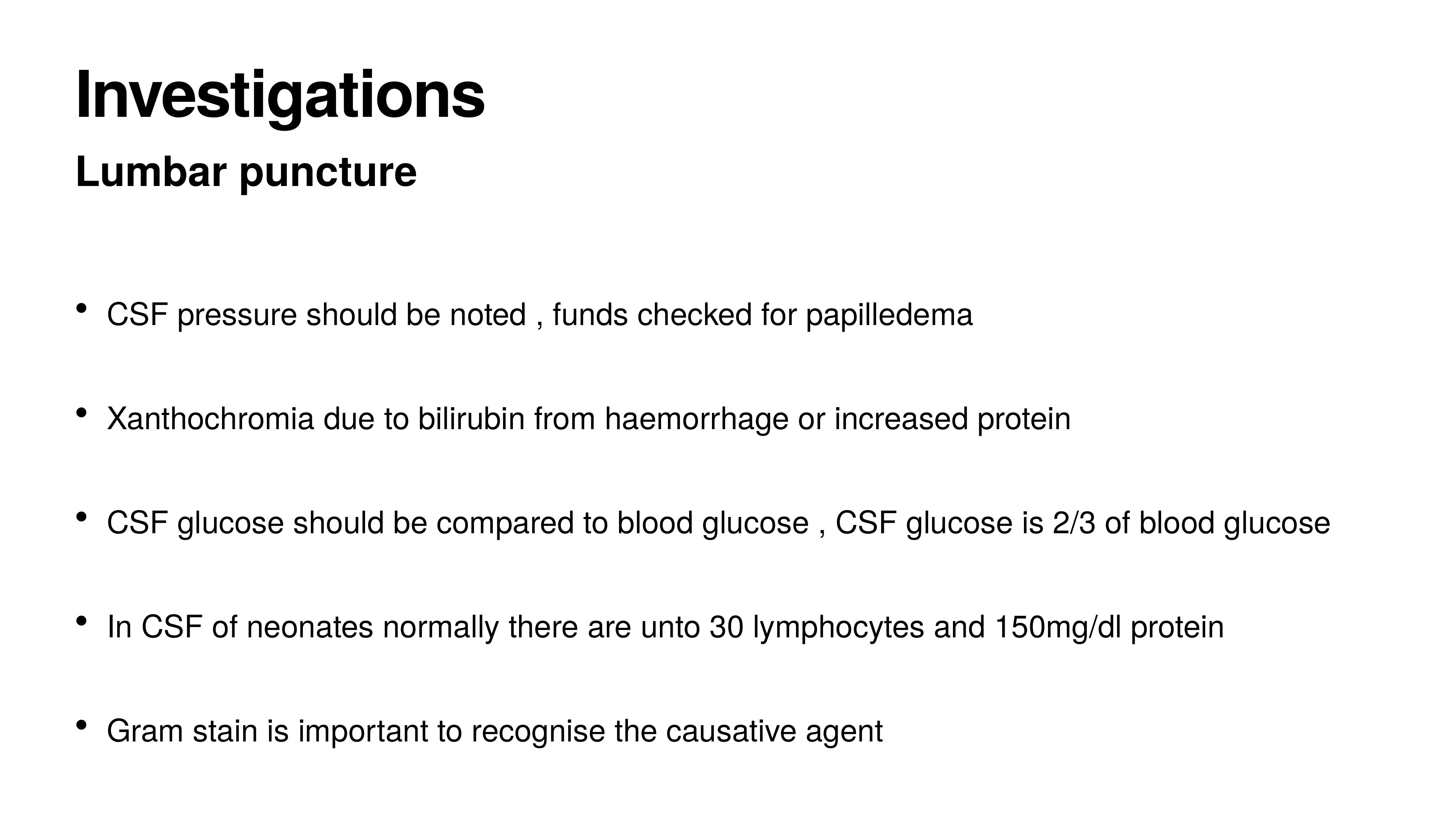

# Investigations
Lumbar puncture
CSF pressure should be noted , funds checked for papilledema
Xanthochromia due to bilirubin from haemorrhage or increased protein
CSF glucose should be compared to blood glucose , CSF glucose is 2/3 of blood glucose
In CSF of neonates normally there are unto 30 lymphocytes and 150mg/dl protein
Gram stain is important to recognise the causative agent